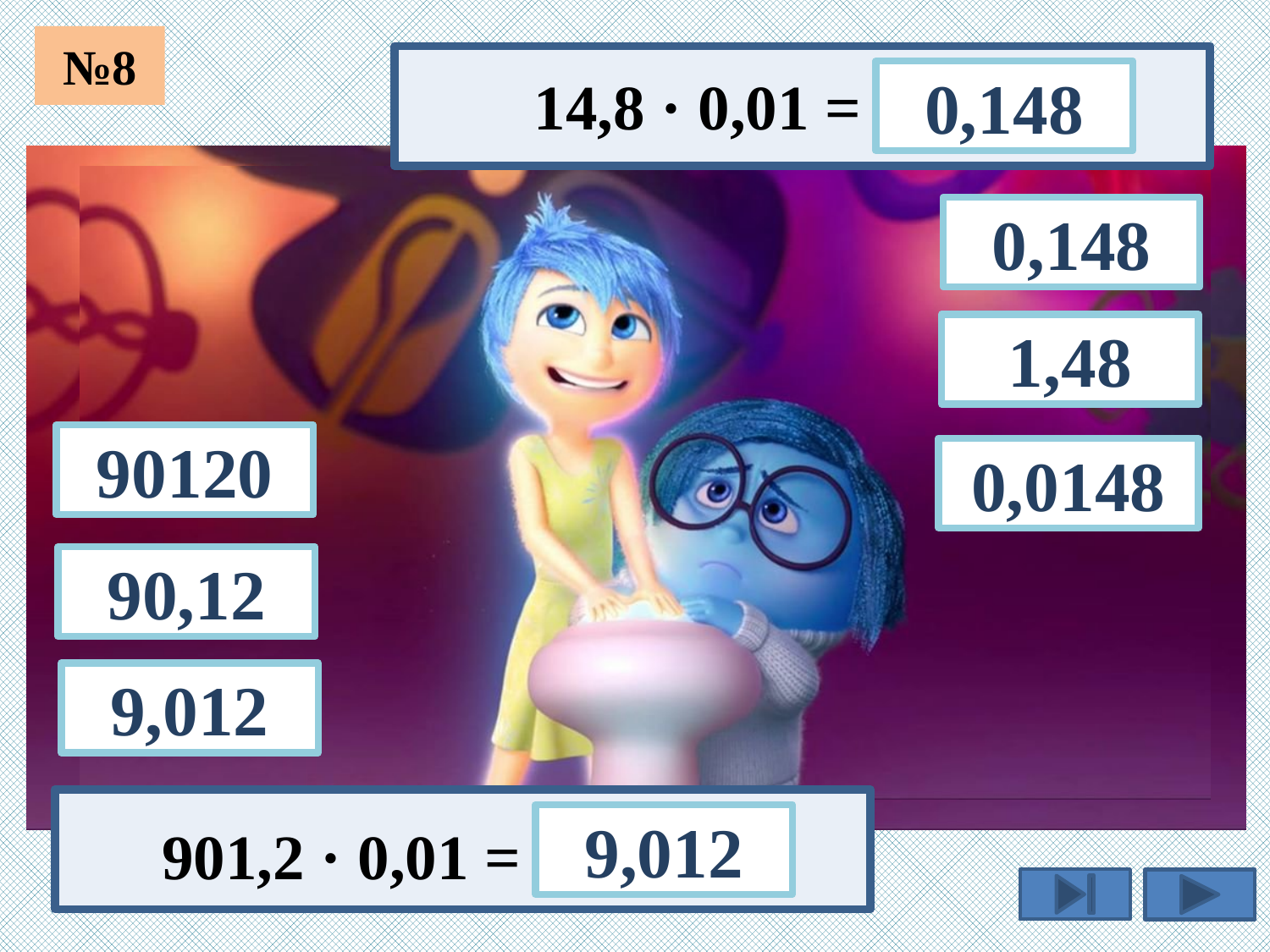

№8
14,8 · 0,01 =
0,148
0,148
1,48
90120
0,0148
90,12
9,012
9,012
901,2 · 0,01 =